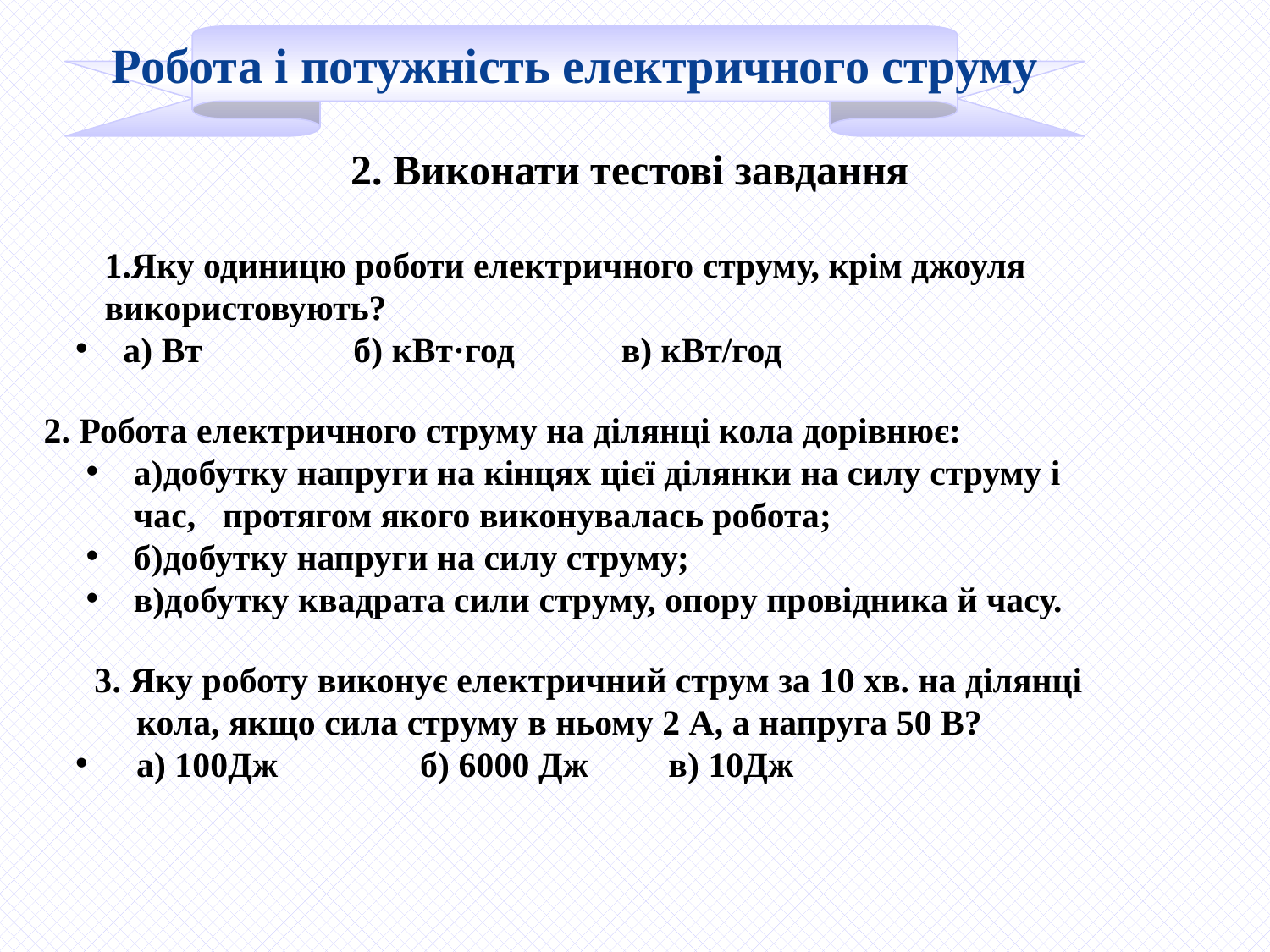

Робота і потужність електричного струму
2. Виконати тестові завдання
1.Яку одиницю роботи електричного струму, крім джоуля використовують?
а) Вт                 б) кВт·год            в) кВт/год

2. Робота електричного струму на ділянці кола дорівнює:
а)добутку напруги на кінцях цієї ділянки на силу струму і час,   протягом якого виконувалась робота;
б)добутку напруги на силу струму;
в)добутку квадрата сили струму, опору провідника й часу.

      3. Яку роботу виконує електричний струм за 10 хв. на ділянці кола, якщо сила струму в ньому 2 А, а напруга 50 В?
а) 100Дж                б) 6000 Дж         в) 10Дж